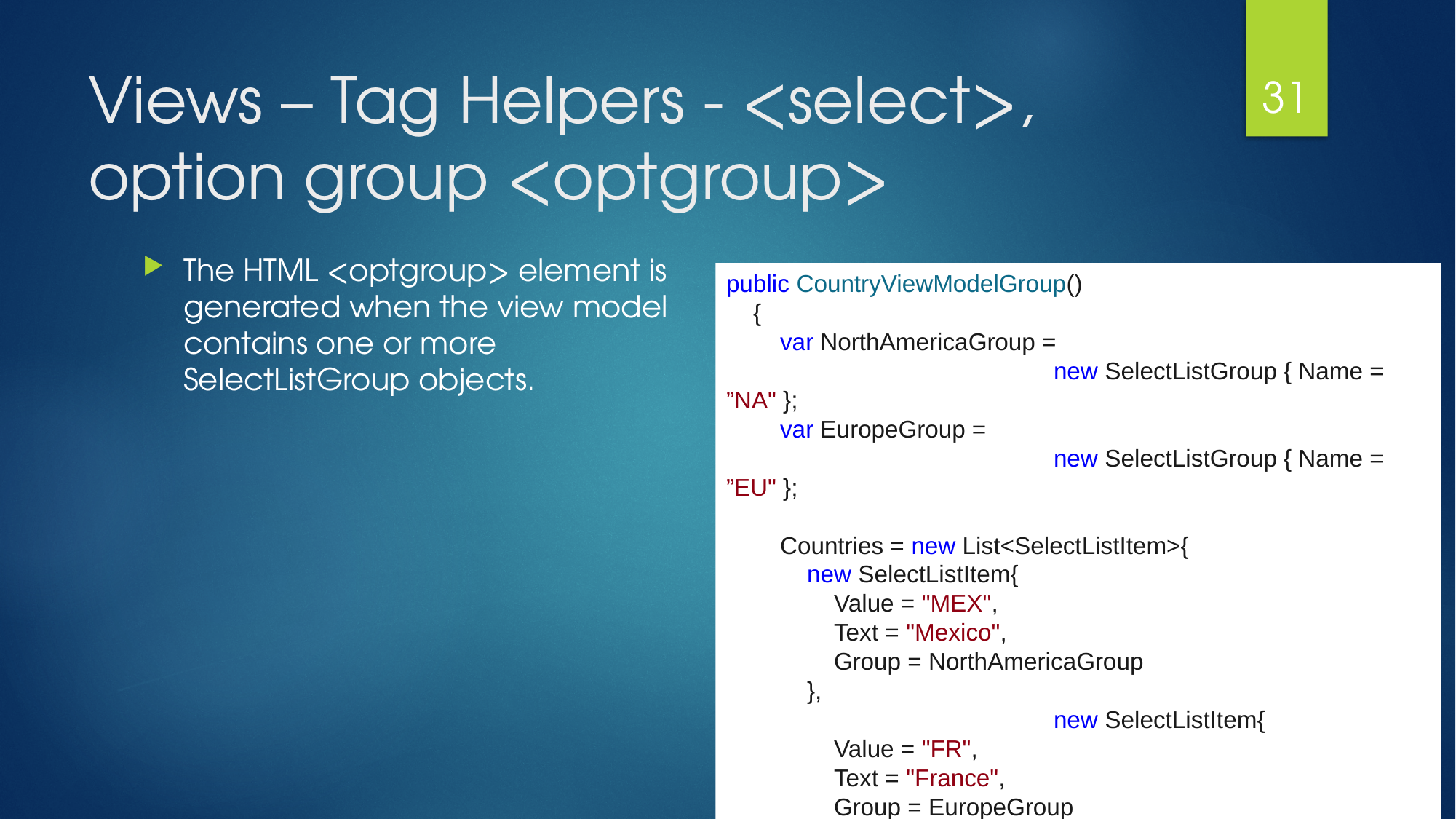

31
# Views – Tag Helpers - <select>, option group <optgroup>
The HTML <optgroup> element is generated when the view model contains one or more SelectListGroup objects.
public CountryViewModelGroup()
    {
        var NorthAmericaGroup =
			new SelectListGroup { Name = ”NA" };
        var EuropeGroup =
			new SelectListGroup { Name = ”EU" };

        Countries = new List<SelectListItem>{
            new SelectListItem{
                Value = "MEX",
                Text = "Mexico",
                Group = NorthAmericaGroup
            },
			new SelectListItem{
                Value = "FR",
                Text = "France",
                Group = EuropeGroup
            },